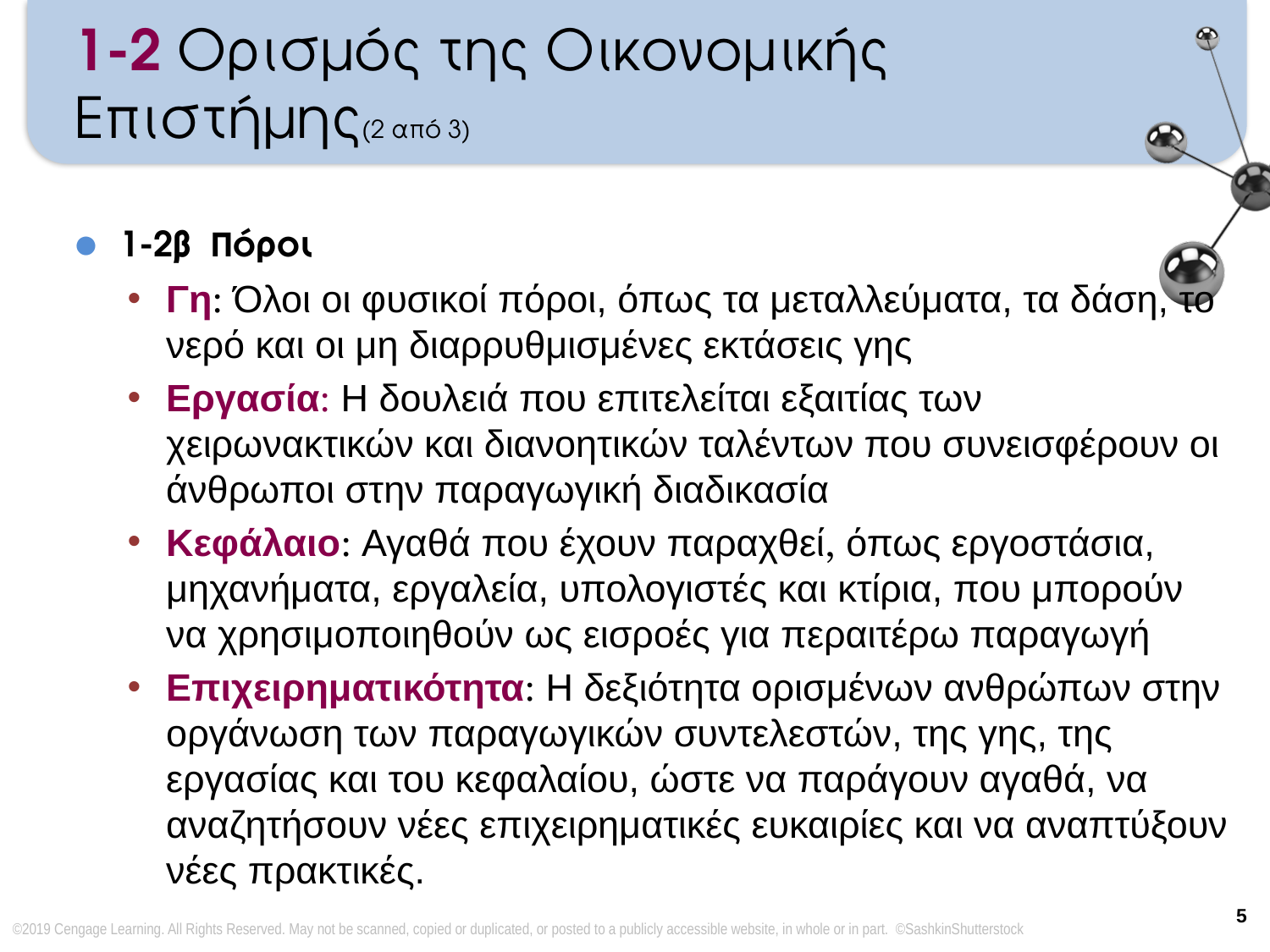

# 1-2 Ορισμός της Οικονομικής Επιστήμης(2 από 3)
1-2β  Πόροι
Γη: Όλοι οι φυσικοί πόροι, όπως τα μεταλλεύματα, τα δάση, το νερό και οι μη διαρρυθμισμένες εκτάσεις γης
Εργασία: Η δουλειά που επιτελείται εξαιτίας των χειρωνακτικών και διανοητικών ταλέντων που συνεισφέρουν οι άνθρωποι στην παραγωγική διαδικασία
Κεφάλαιο: Αγαθά που έχουν παραχθεί, όπως εργοστάσια, μηχανήματα, εργαλεία, υπολογιστές και κτίρια, που μπορούν να χρησιμοποιηθούν ως εισροές για περαιτέρω παραγωγή
Επιχειρηματικότητα: Η δεξιότητα ορισμένων ανθρώπων στην οργάνωση των παραγωγικών συντελεστών, της γης, της εργασίας και του κεφαλαίου, ώστε να παράγουν αγαθά, να αναζητήσουν νέες επιχειρηματικές ευκαιρίες και να αναπτύξουν νέες πρακτικές.
5